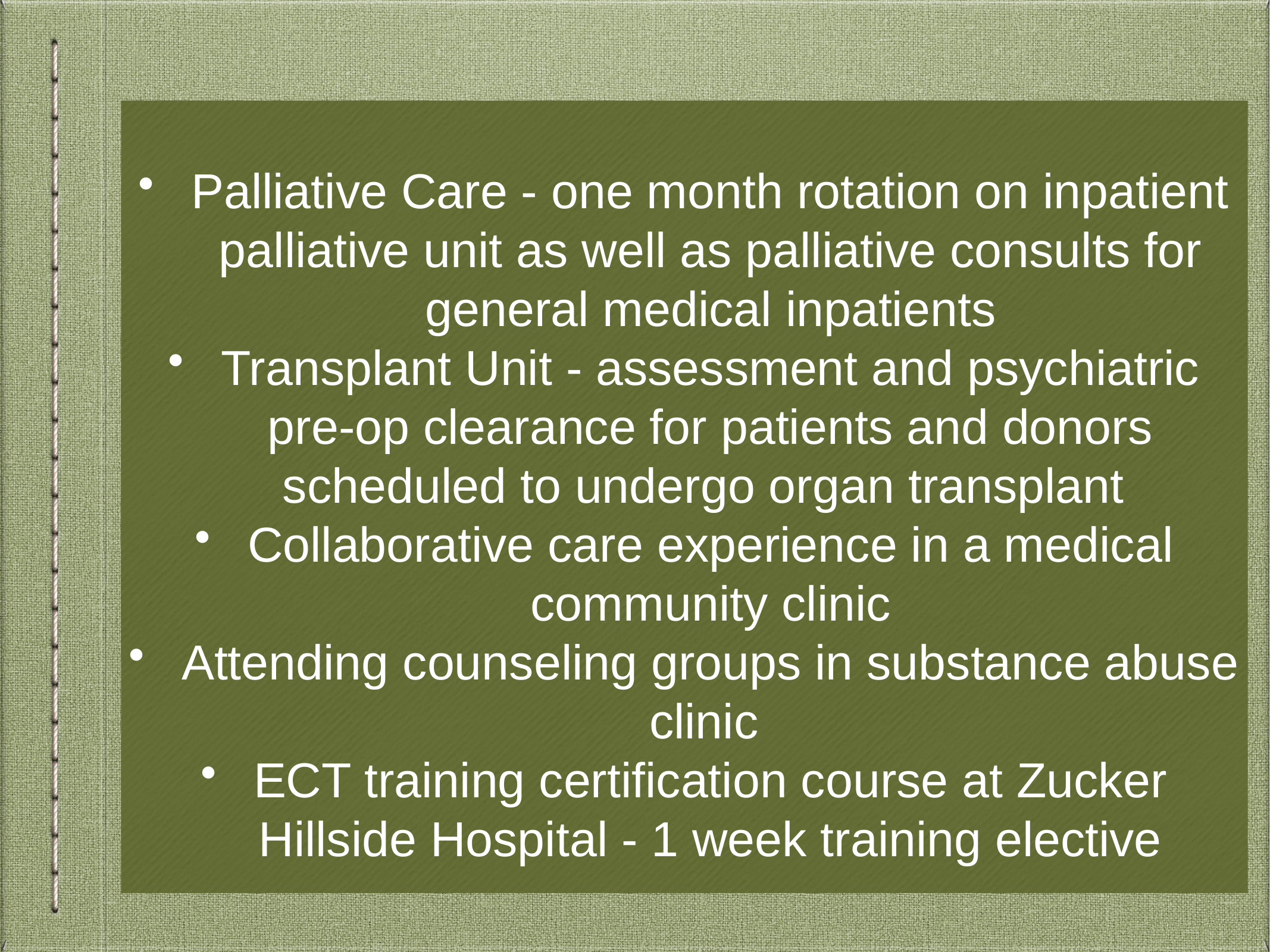

Palliative Care - one month rotation on inpatient palliative unit as well as palliative consults for general medical inpatients
Transplant Unit - assessment and psychiatric pre-op clearance for patients and donors scheduled to undergo organ transplant
Collaborative care experience in a medical community clinic
Attending counseling groups in substance abuse clinic
ECT training certification course at Zucker Hillside Hospital - 1 week training elective